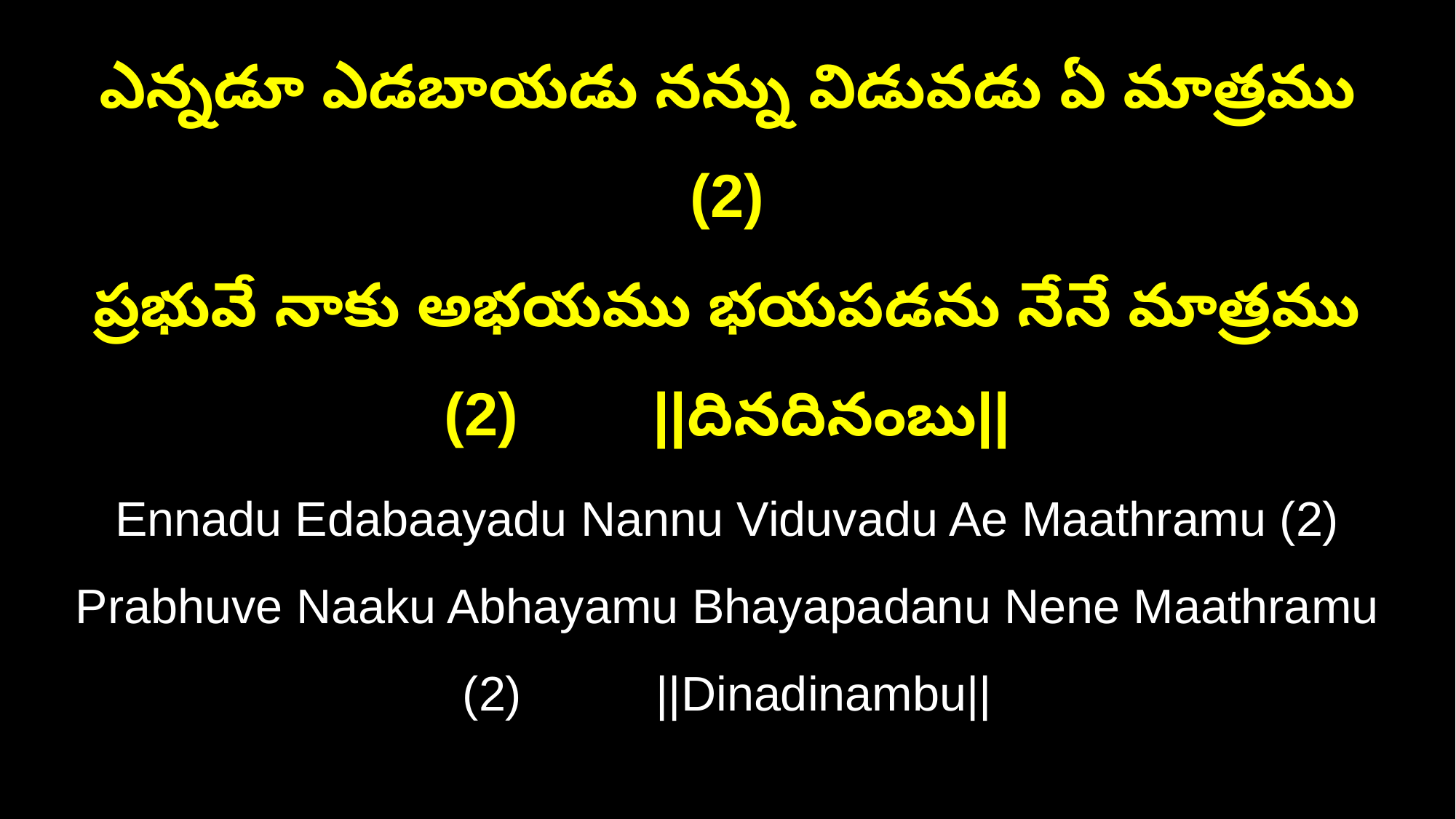

ఎన్నడూ ఎడబాయడు నన్ను విడువడు ఏ మాత్రము (2)
ప్రభువే నాకు అభయము భయపడను నేనే మాత్రము (2)        ||దినదినంబు||
Ennadu Edabaayadu Nannu Viduvadu Ae Maathramu (2)
Prabhuve Naaku Abhayamu Bhayapadanu Nene Maathramu (2)          ||Dinadinambu||